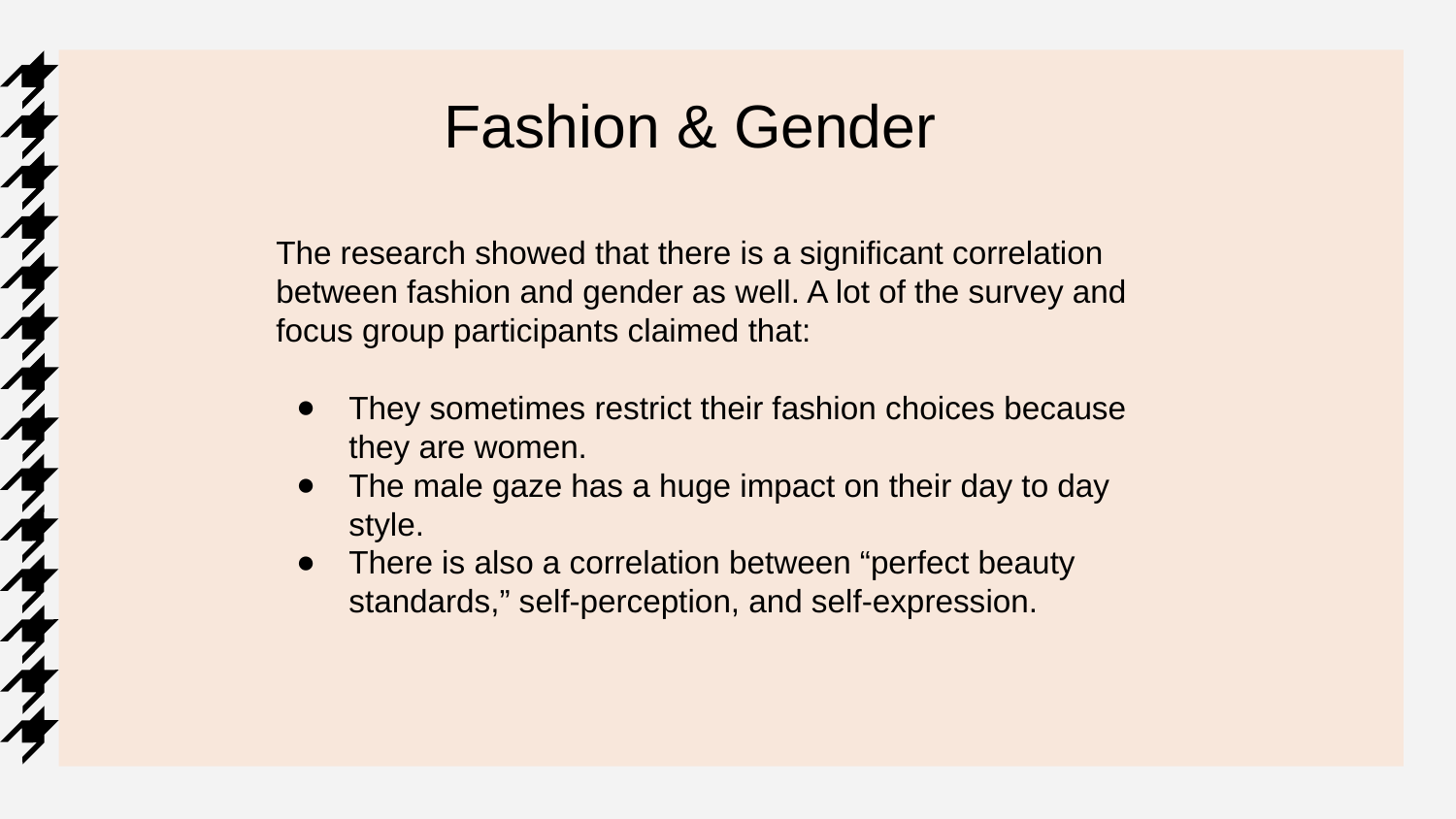

# Fashion & Gender
The research showed that there is a significant correlation between fashion and gender as well. A lot of the survey and focus group participants claimed that:

They sometimes restrict their fashion choices because they are women.
The male gaze has a huge impact on their day to day style.
There is also a correlation between “perfect beauty standards,” self-perception, and self-expression.